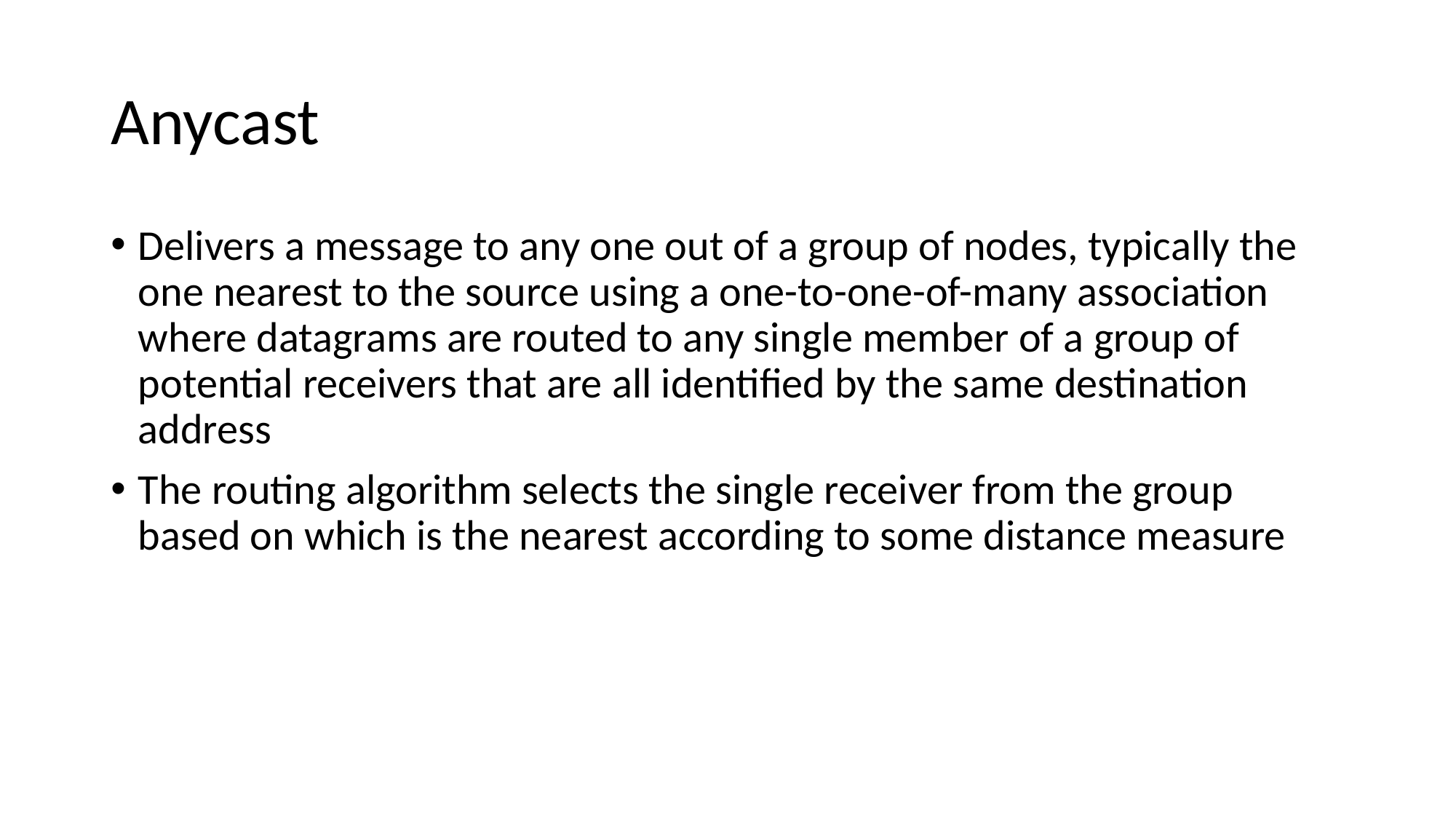

# Anycast
Delivers a message to any one out of a group of nodes, typically the one nearest to the source using a one-to-one-of-many association where datagrams are routed to any single member of a group of potential receivers that are all identified by the same destination address
The routing algorithm selects the single receiver from the group based on which is the nearest according to some distance measure